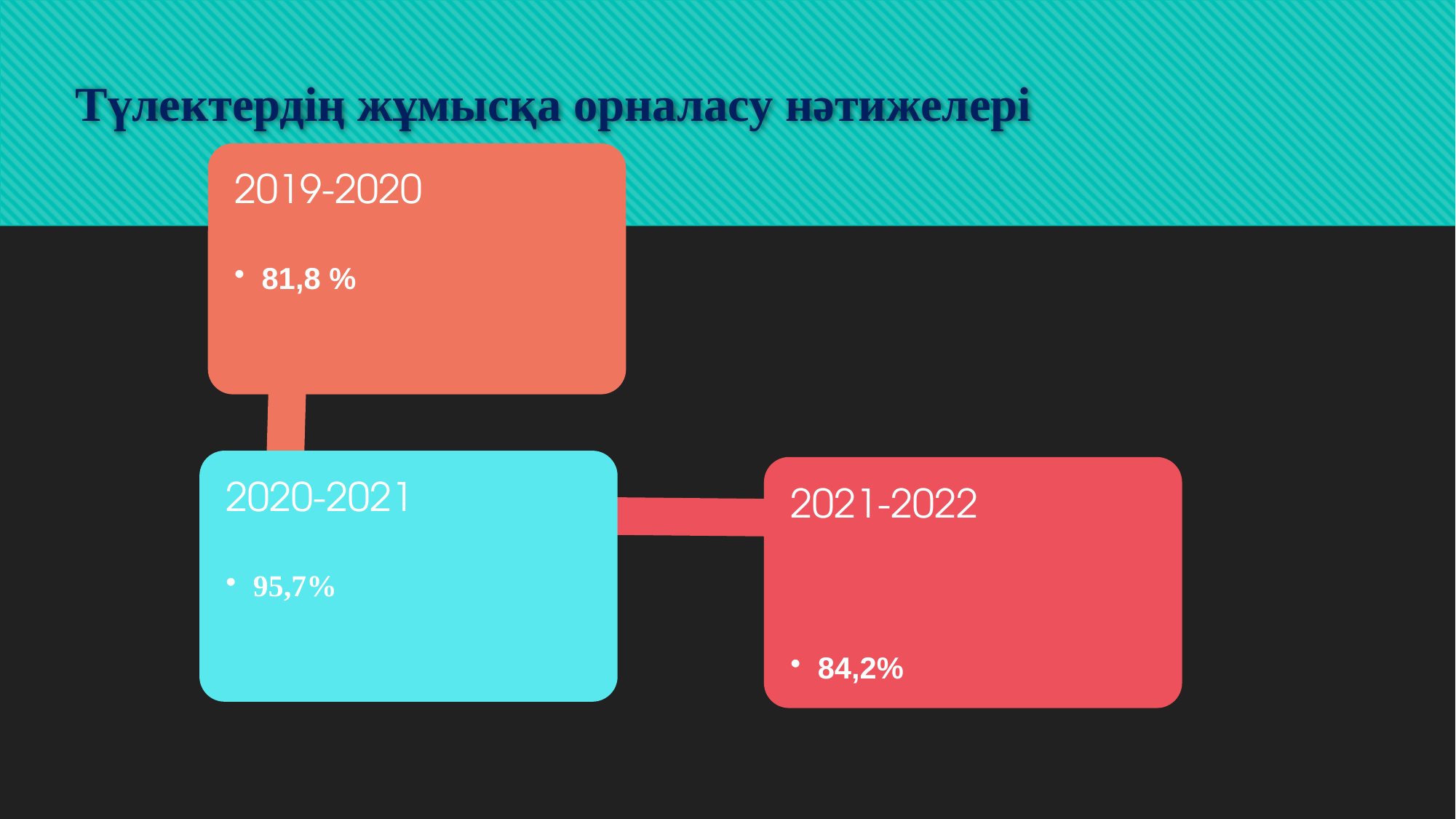

# Түлектердің жұмысқа орналасу нәтижелері
2019-2020

81,8 %

2020-2021

95,7%
2021-2022

84,2%